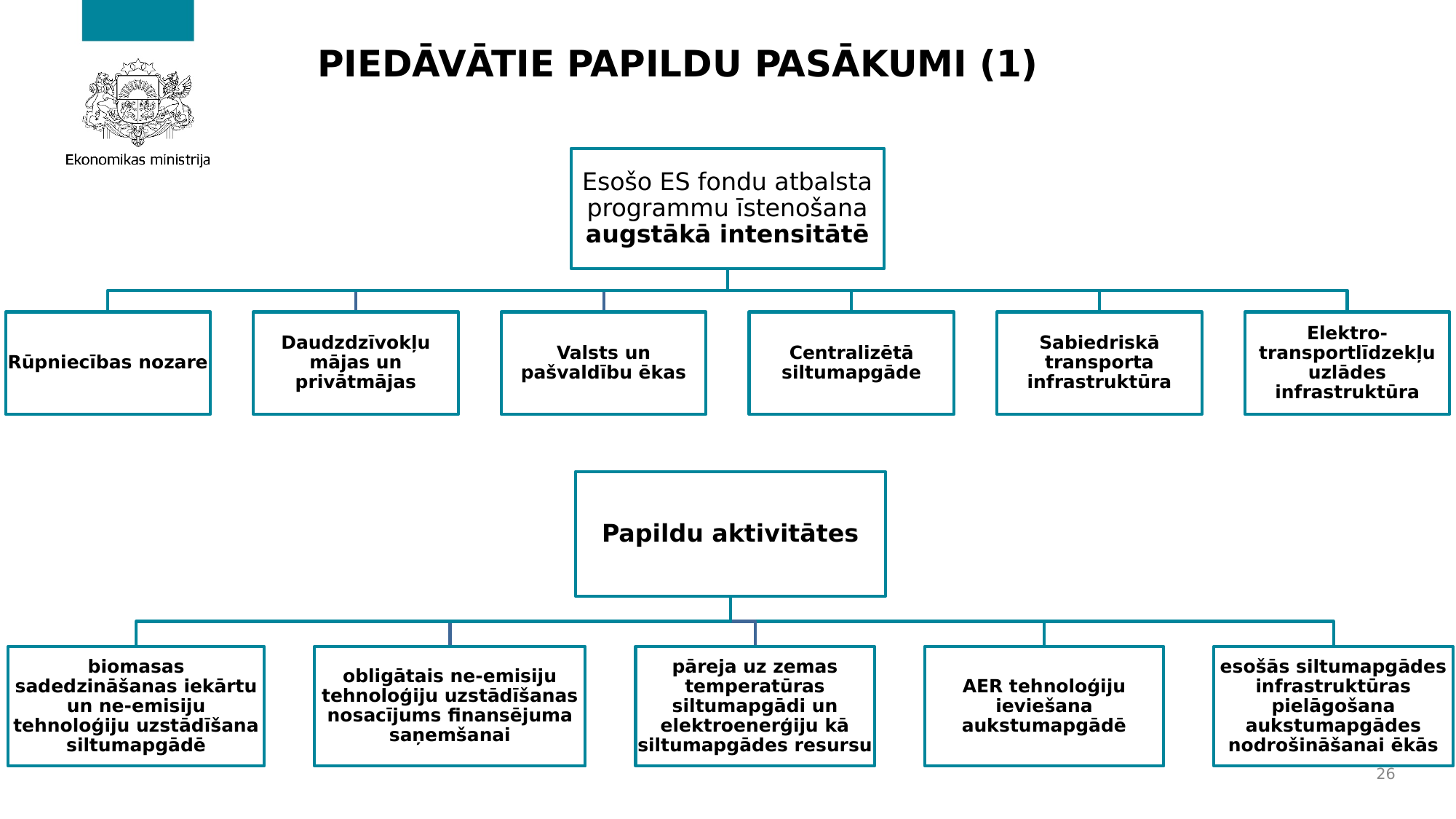

PIEDĀVĀTIE PAPILDU PASĀKUMI (1)
Esošo ES fondu atbalsta programmu īstenošana augstākā intensitātē
Rūpniecības nozare
Daudzdzīvokļu mājas un privātmājas
Valsts un pašvaldību ēkas
Centralizētā siltumapgāde
Sabiedriskā transporta infrastruktūra
Elektro-transportlīdzekļu uzlādes infrastruktūra
Papildu aktivitātes
biomasas sadedzināšanas iekārtu un ne-emisiju tehnoloģiju uzstādīšana siltumapgādē
obligātais ne-emisiju tehnoloģiju uzstādīšanas nosacījums finansējuma saņemšanai
pāreja uz zemas temperatūras siltumapgādi un elektroenerģiju kā siltumapgādes resursu
AER tehnoloģiju ieviešana aukstumapgādē
esošās siltumapgādes infrastruktūras pielāgošana aukstumapgādes nodrošināšanai ēkās
26